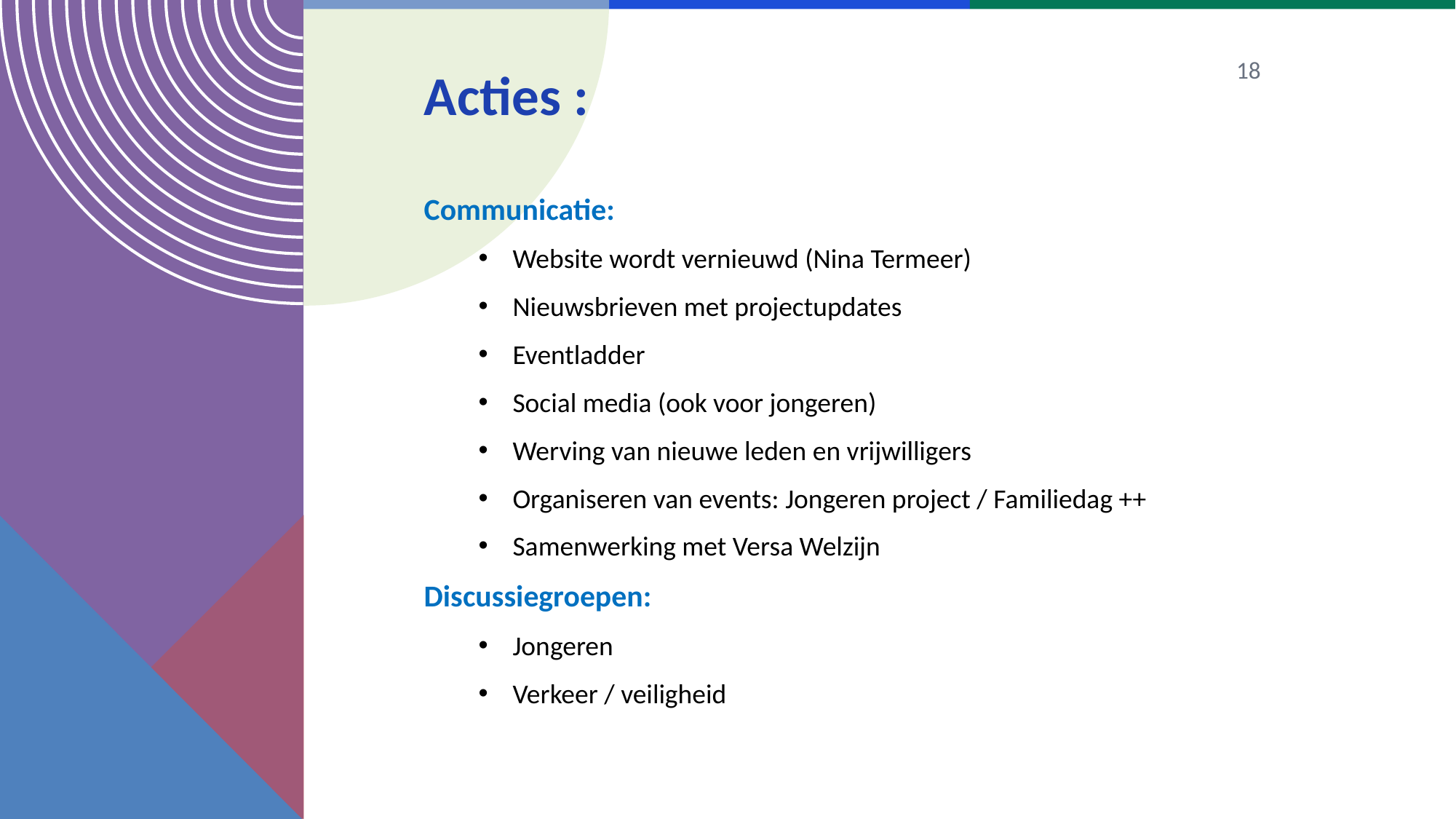

# Acties :
18
Communicatie:
Website wordt vernieuwd (Nina Termeer)
Nieuwsbrieven met projectupdates
Eventladder
Social media (ook voor jongeren)
Werving van nieuwe leden en vrijwilligers
Organiseren van events: Jongeren project / Familiedag ++
Samenwerking met Versa Welzijn
Discussiegroepen:
Jongeren
Verkeer / veiligheid